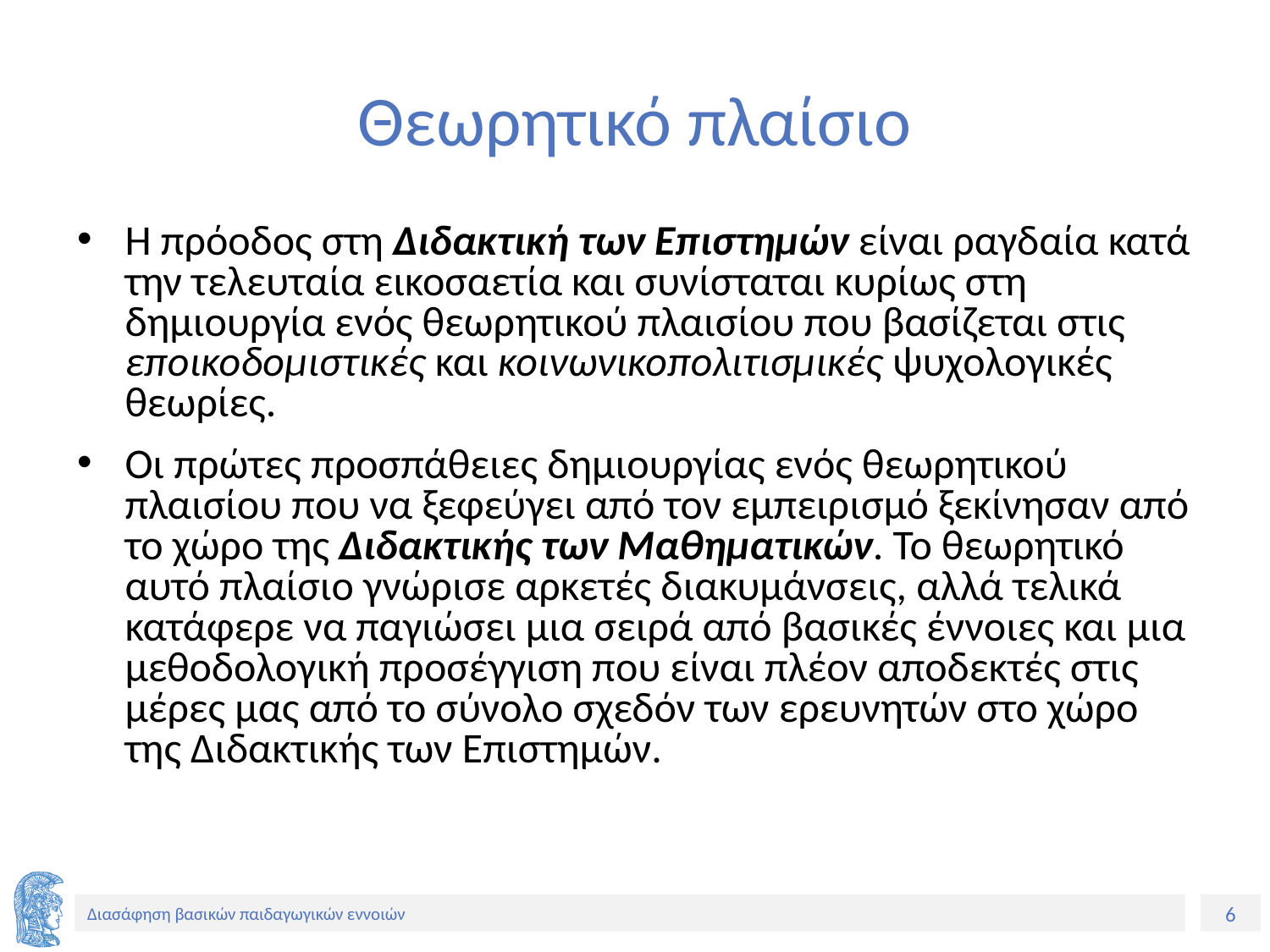

# Θεωρητικό πλαίσιο
Η πρόοδος στη Διδακτική των Επιστημών είναι ραγδαία κατά την τελευταία εικοσαετία και συνίσταται κυρίως στη δημιουργία ενός θεωρητικού πλαισίου που βασίζεται στις εποικοδομιστικές και κοινωνικοπολιτισμικές ψυχολογικές θεωρίες.
Οι πρώτες προσπάθειες δημιουργίας ενός θεωρητικού πλαισίου που να ξεφεύγει από τον εμπειρισμό ξεκίνησαν από το χώρο της Διδακτικής των Μαθηματικών. Το θεωρητικό αυτό πλαίσιο γνώρισε αρκετές διακυμάνσεις, αλλά τελικά κατάφερε να παγιώσει μια σειρά από βασικές έννοιες και μια μεθοδολογική προσέγγιση που είναι πλέον αποδεκτές στις μέρες μας από το σύνολο σχεδόν των ερευνητών στο χώρο της Διδακτικής των Επιστημών.